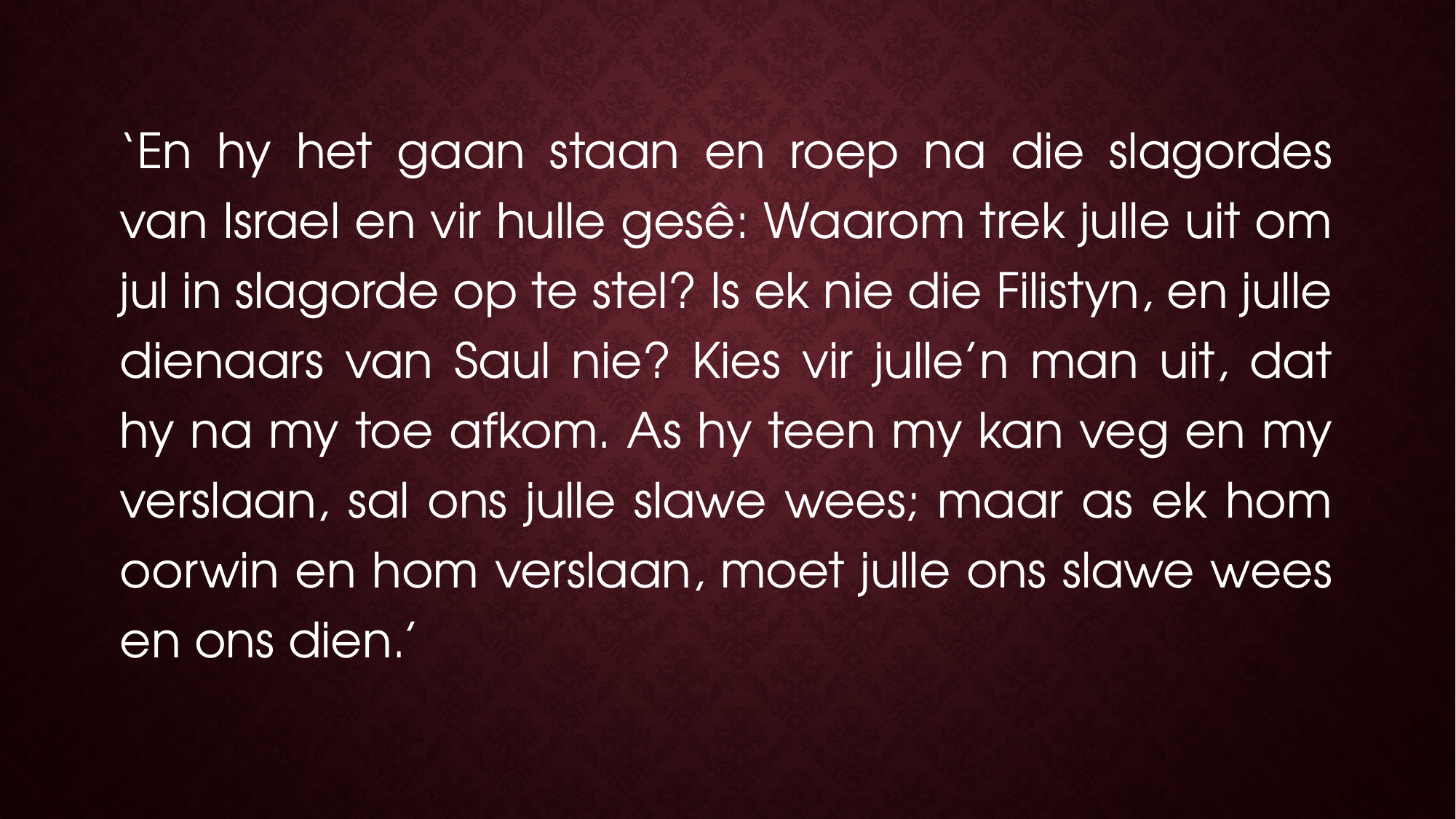

‘En hy het gaan staan en roep na die slagordes van Israel en vir hulle gesê: Waarom trek julle uit om jul in slagorde op te stel? Is ek nie die Filistyn, en julle dienaars van Saul nie? Kies vir julle’n man uit, dat hy na my toe afkom. As hy teen my kan veg en my verslaan, sal ons julle slawe wees; maar as ek hom oorwin en hom verslaan, moet julle ons slawe wees en ons dien.’